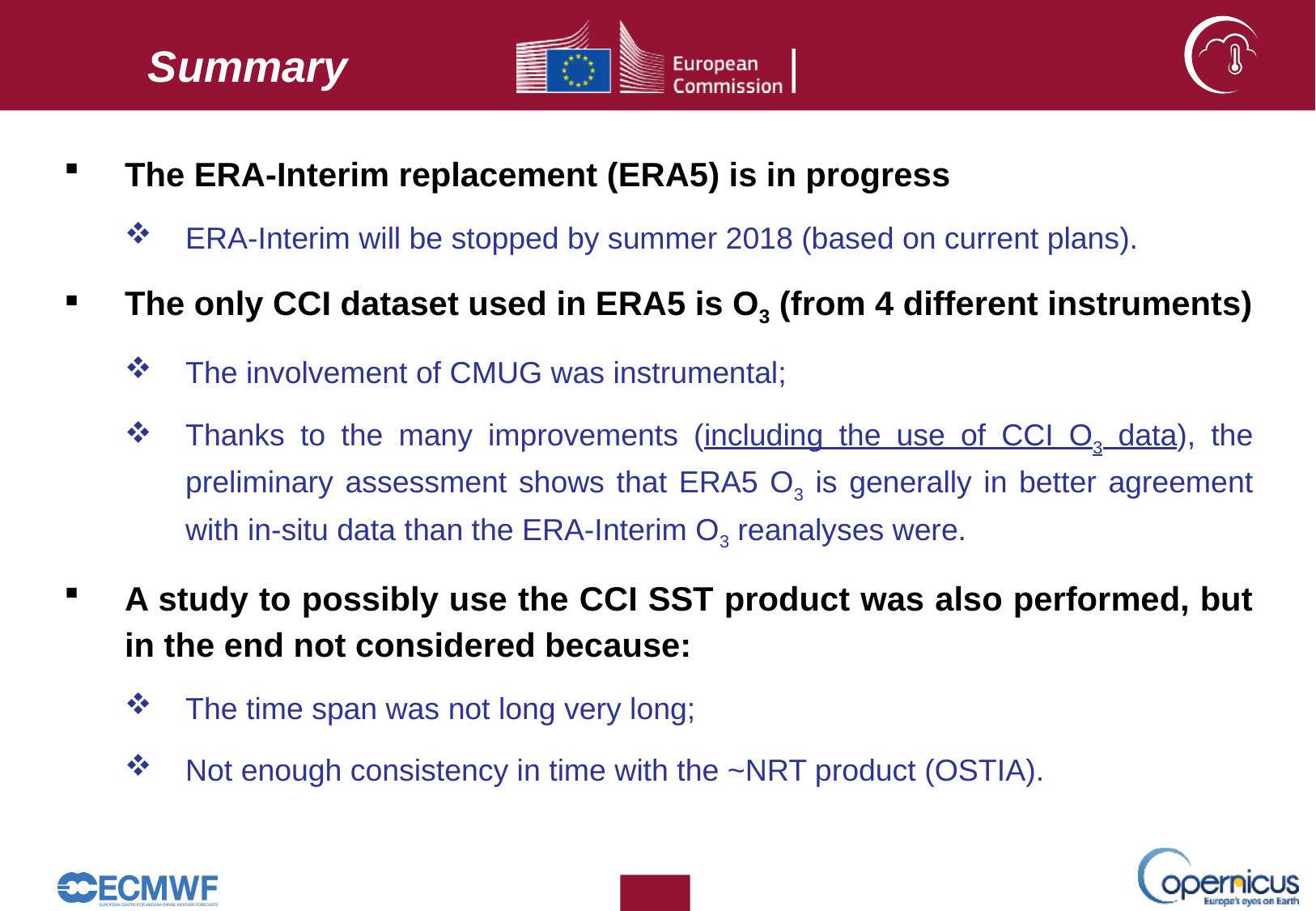

Summary

The ERA-Interim replacement (ERA5) is in progress
ERA-Interim will be stopped by summer 2018 (based on current plans).
The only CCI dataset used in ERA5 is O3 (from 4 different instruments)
The involvement of CMUG was instrumental;
Thanks to the many improvements (including the use of CCI O3 data), the preliminary assessment shows that ERA5 O3 is generally in better agreement with in-situ data than the ERA-Interim O3 reanalyses were.
A study to possibly use the CCI SST product was also performed, but in the end not considered because:
The time span was not long very long;
Not enough consistency in time with the ~NRT product (OSTIA).